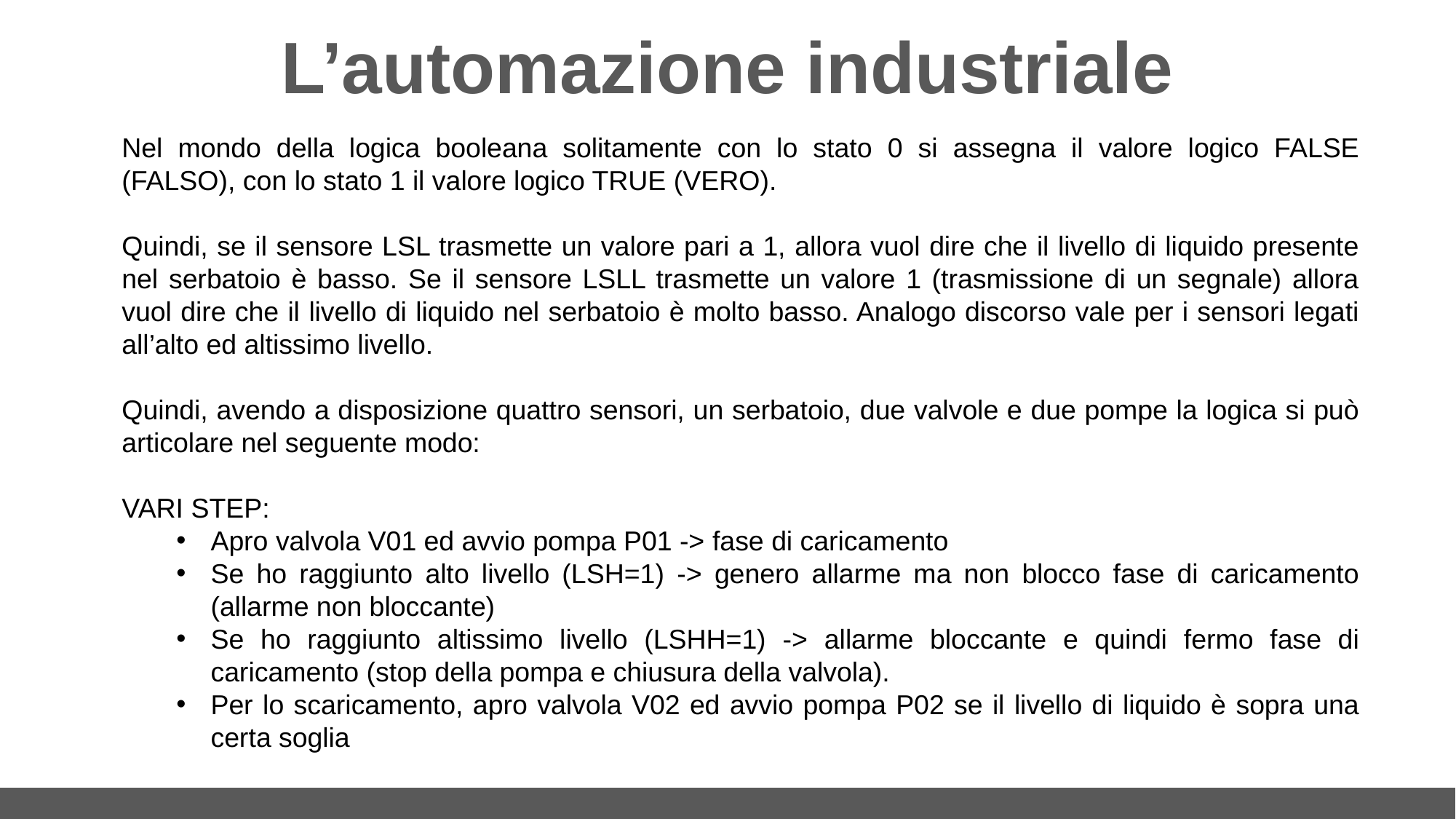

# L’automazione industriale
Nel mondo della logica booleana solitamente con lo stato 0 si assegna il valore logico FALSE (FALSO), con lo stato 1 il valore logico TRUE (VERO).

Quindi, se il sensore LSL trasmette un valore pari a 1, allora vuol dire che il livello di liquido presente nel serbatoio è basso. Se il sensore LSLL trasmette un valore 1 (trasmissione di un segnale) allora vuol dire che il livello di liquido nel serbatoio è molto basso. Analogo discorso vale per i sensori legati all’alto ed altissimo livello.

Quindi, avendo a disposizione quattro sensori, un serbatoio, due valvole e due pompe la logica si può articolare nel seguente modo:

VARI STEP:
Apro valvola V01 ed avvio pompa P01 -> fase di caricamento
Se ho raggiunto alto livello (LSH=1) -> genero allarme ma non blocco fase di caricamento (allarme non bloccante)
Se ho raggiunto altissimo livello (LSHH=1) -> allarme bloccante e quindi fermo fase di caricamento (stop della pompa e chiusura della valvola).
Per lo scaricamento, apro valvola V02 ed avvio pompa P02 se il livello di liquido è sopra una certa soglia